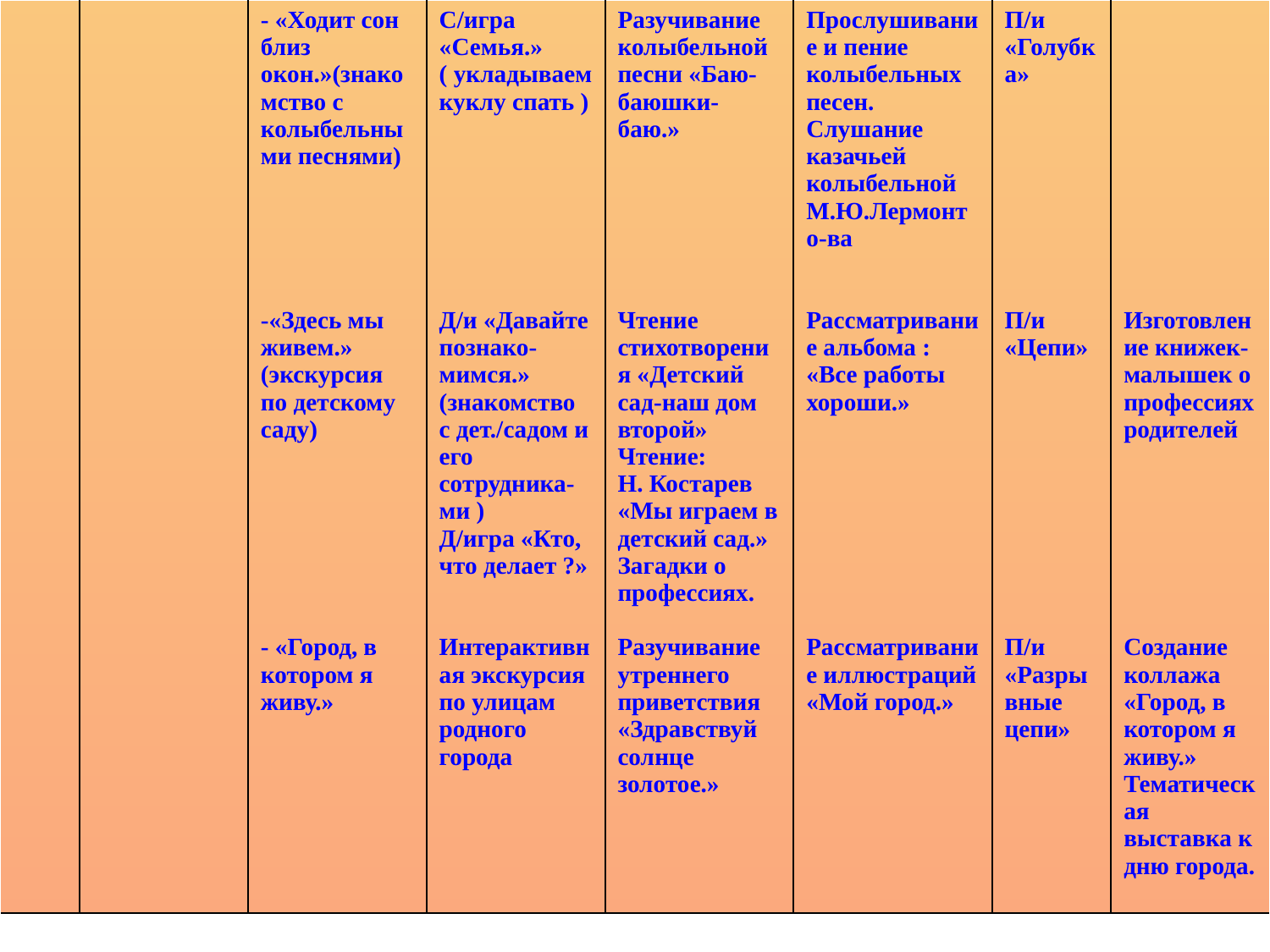

|  |  | - «Ходит сон близ окон.»(знакомство с колыбельными песнями) -«Здесь мы живем.» (экскурсия по детскому саду) - «Город, в котором я живу.» | С/игра «Семья.» ( укладываем куклу спать )   Д/и «Давайте познако-мимся.» (знакомство с дет./садом и его сотрудника-ми ) Д/игра «Кто, что делает ?» Интерактивная экскурсия по улицам родного города | Разучивание колыбельной песни «Баю-баюшки- баю.» Чтение стихотворения «Детский сад-наш дом второй» Чтение: Н. Костарев «Мы играем в детский сад.» Загадки о профессиях. Разучивание утреннего приветствия «Здравствуй солнце золотое.» | Прослушивание и пение колыбельных песен. Слушание казачьей колыбельной М.Ю.Лермонто-ва Рассматривание альбома : «Все работы хороши.» Рассматривание иллюстраций «Мой город.» | П/и «Голубка» П/и «Цепи» П/и «Разрывные цепи» | Изготовление книжек-малышек о профессиях родителей Создание коллажа «Город, в котором я живу.» Тематическая выставка к дню города. |
| --- | --- | --- | --- | --- | --- | --- | --- |